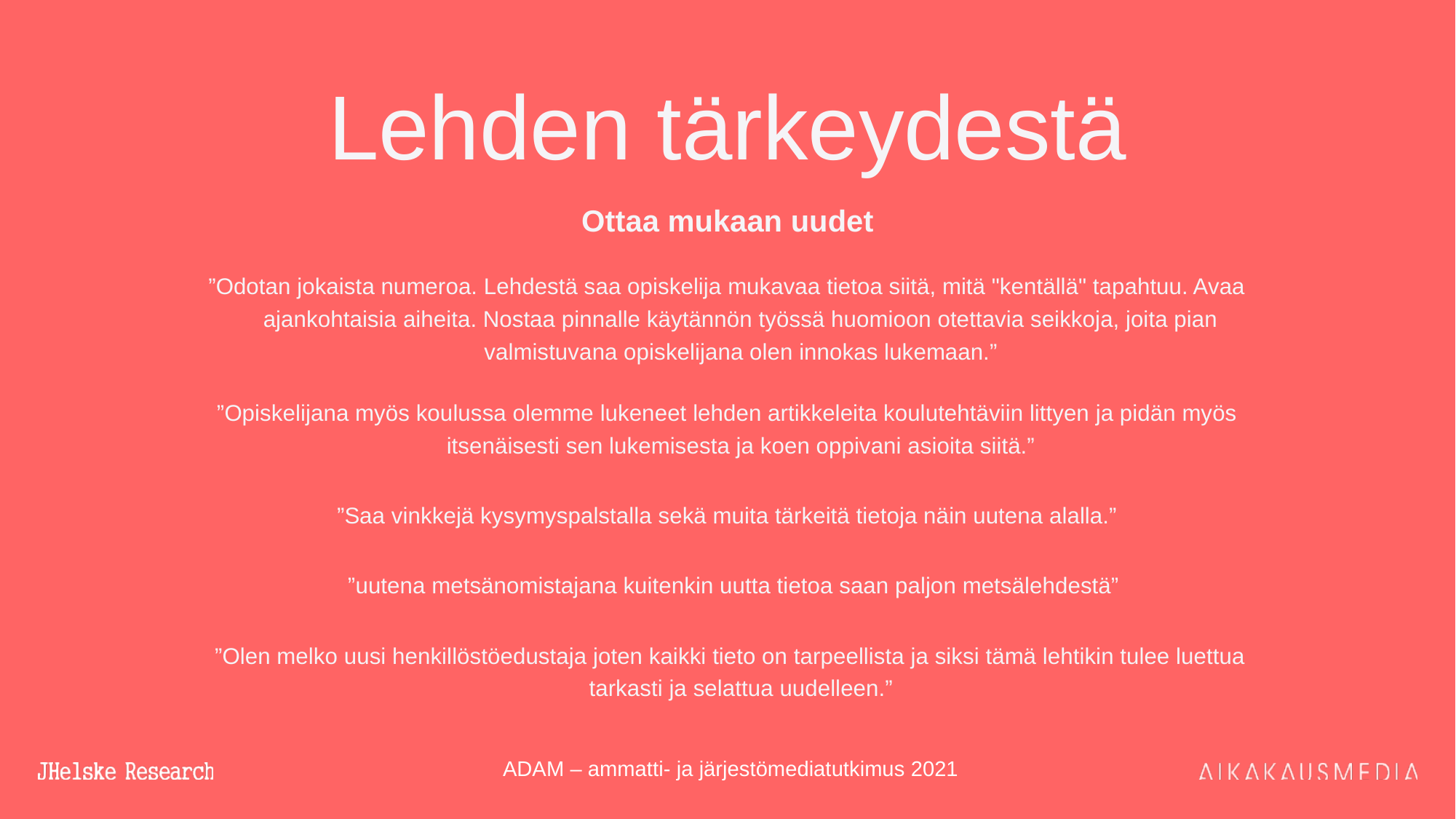

# Lehden tärkeydestä
Ottaa mukaan uudet

”Odotan jokaista numeroa. Lehdestä saa opiskelija mukavaa tietoa siitä, mitä "kentällä" tapahtuu. Avaa ajankohtaisia aiheita. Nostaa pinnalle käytännön työssä huomioon otettavia seikkoja, joita pian valmistuvana opiskelijana olen innokas lukemaan.”

”Opiskelijana myös koulussa olemme lukeneet lehden artikkeleita koulutehtäviin littyen ja pidän myös itsenäisesti sen lukemisesta ja koen oppivani asioita siitä.”

”Saa vinkkejä kysymyspalstalla sekä muita tärkeitä tietoja näin uutena alalla.”

  ”uutena metsänomistajana kuitenkin uutta tietoa saan paljon metsälehdestä”

 ”Olen melko uusi henkillöstöedustaja joten kaikki tieto on tarpeellista ja siksi tämä lehtikin tulee luettua tarkasti ja selattua uudelleen.”